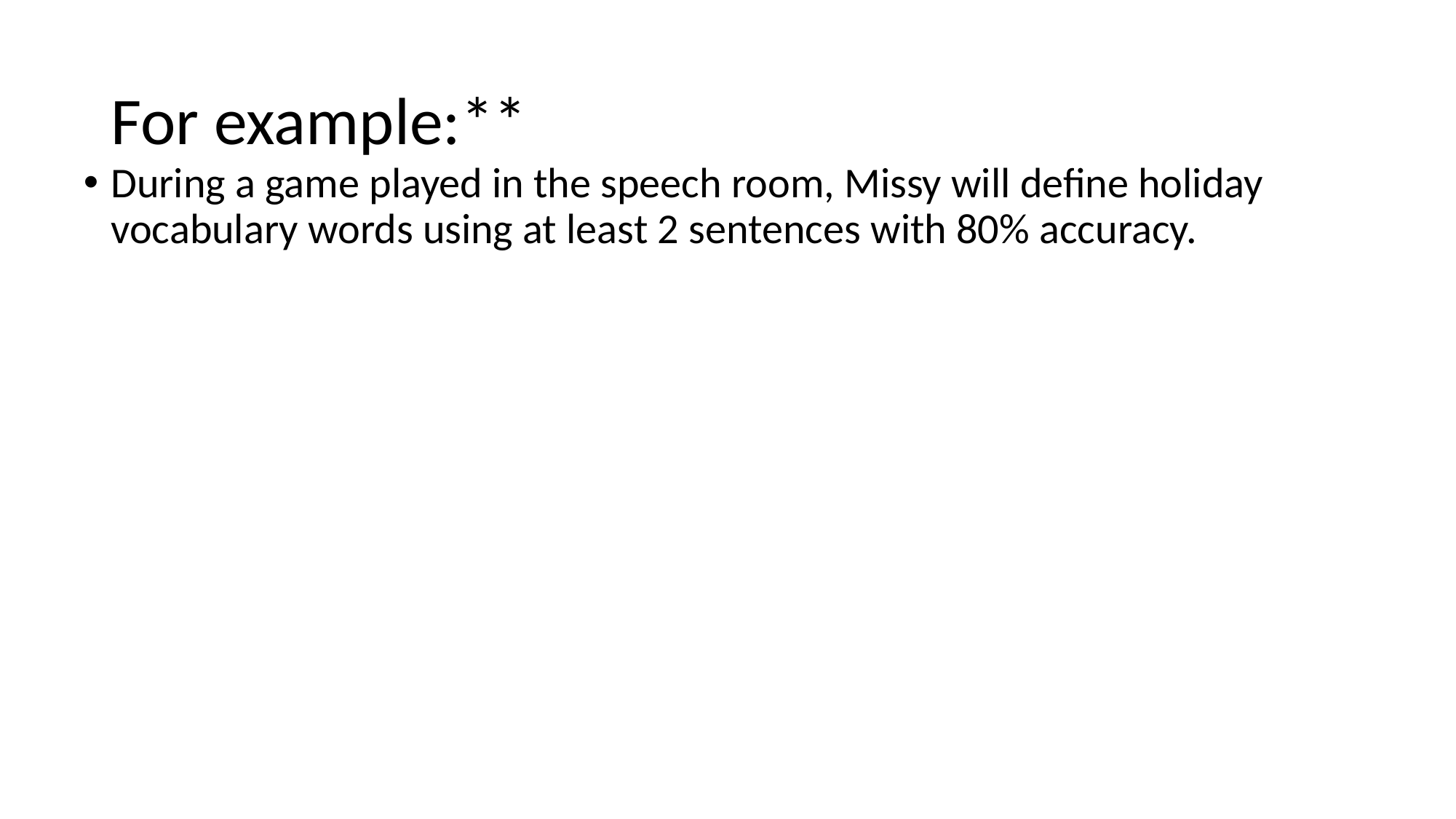

# For example:**
During a game played in the speech room, Missy will define holiday vocabulary words using at least 2 sentences with 80% accuracy.